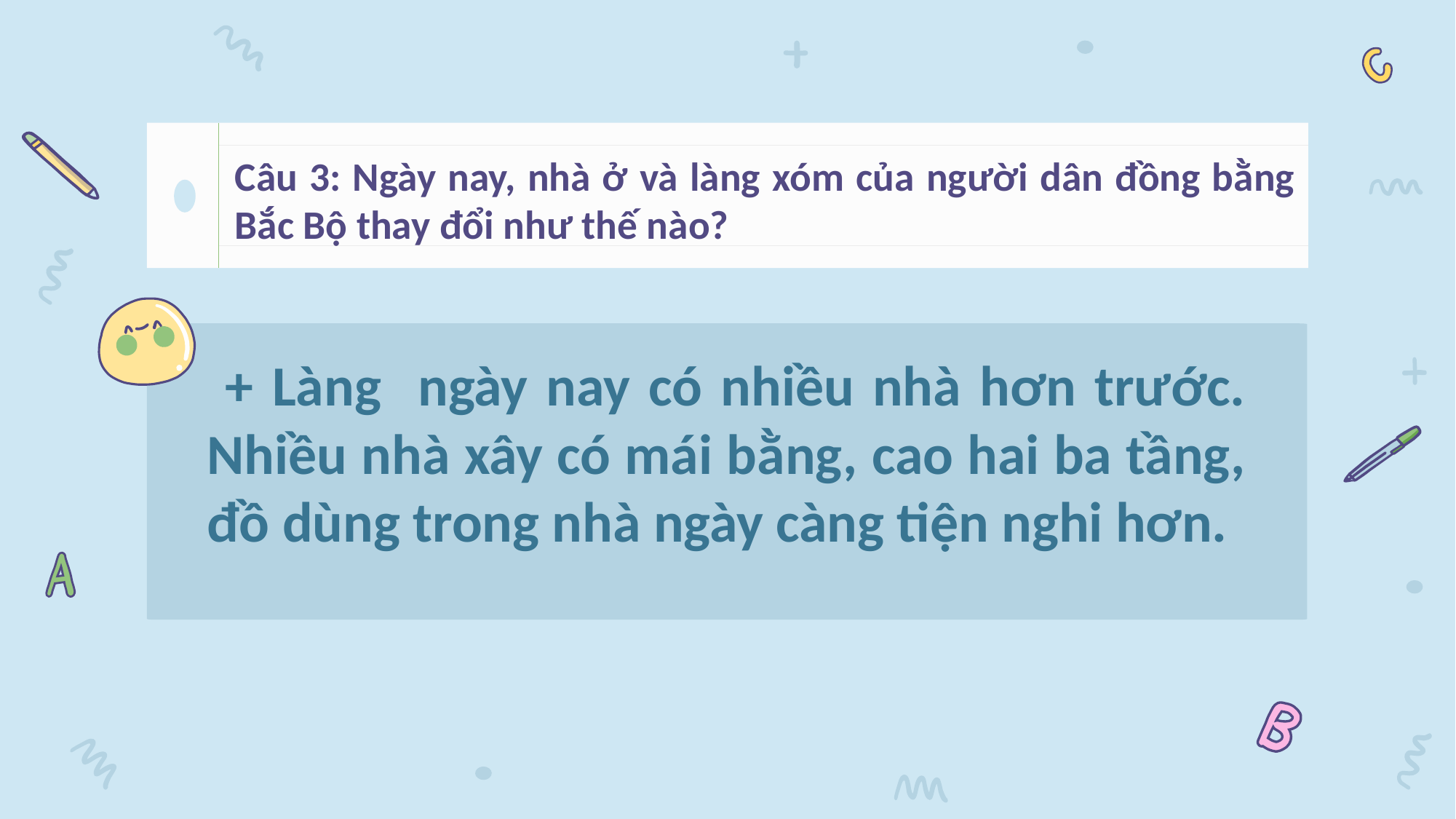

Câu 3: Ngày nay, nhà ở và làng xóm của người dân đồng bằng Bắc Bộ thay đổi như thế nào?

 + Làng  ngày nay có nhiều nhà hơn trước. Nhiều nhà xây có mái bằng, cao hai ba tầng, đồ dùng trong nhà ngày càng tiện nghi hơn.